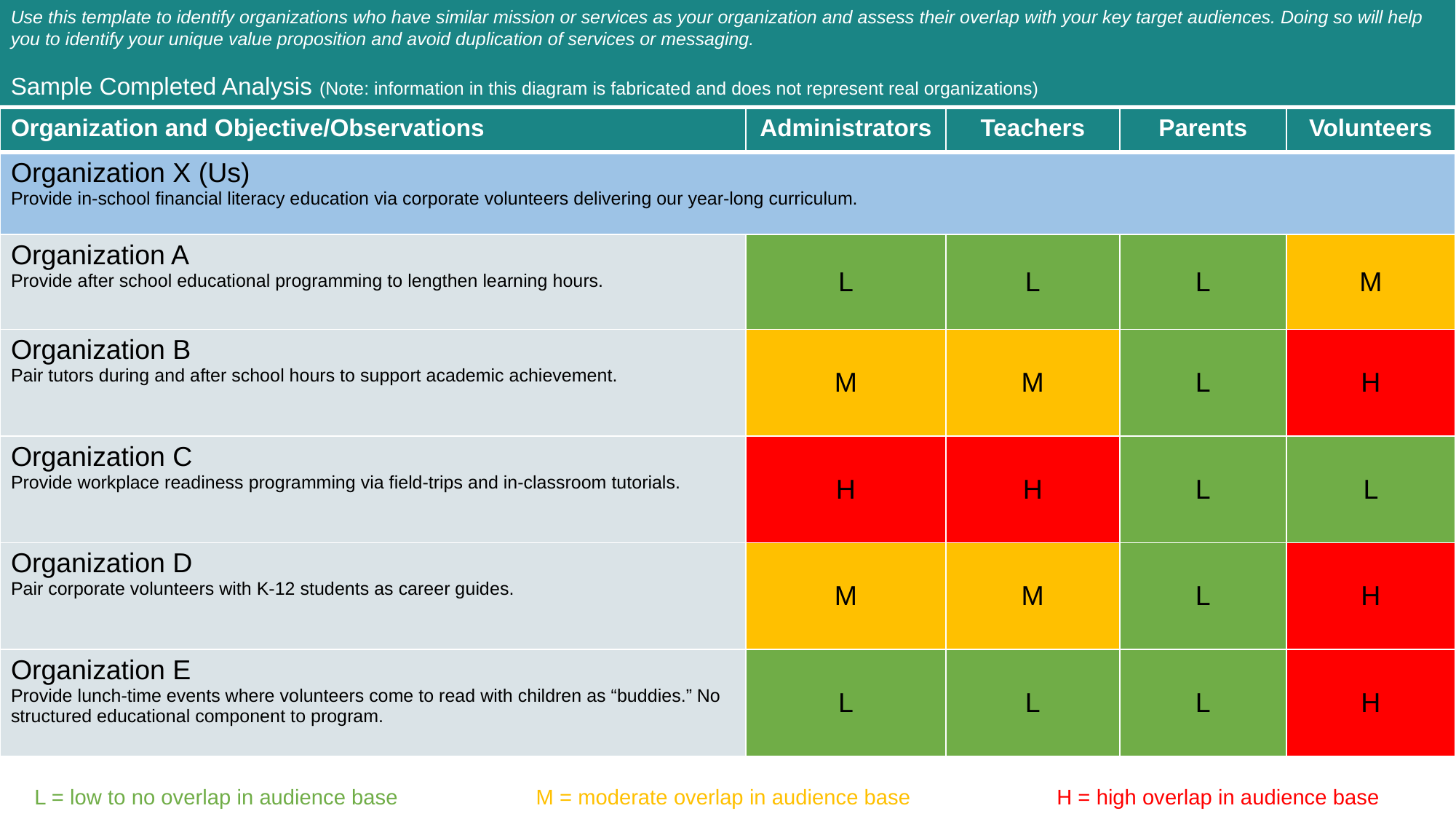

Use this template to identify organizations who have similar mission or services as your organization and assess their overlap with your key target audiences. Doing so will help you to identify your unique value proposition and avoid duplication of services or messaging.

Sample Completed Analysis (Note: information in this diagram is fabricated and does not represent real organizations)
| Organization and Objective/Observations | Administrators | Teachers | Parents | Volunteers |
| --- | --- | --- | --- | --- |
| Organization X (Us) Provide in-school financial literacy education via corporate volunteers delivering our year-long curriculum. |  |  |  |  |
| Organization A Provide after school educational programming to lengthen learning hours. | L | L | L | M |
| Organization B Pair tutors during and after school hours to support academic achievement. | M | M | L | H |
| Organization C Provide workplace readiness programming via field-trips and in-classroom tutorials. | H | H | L | L |
| Organization D Pair corporate volunteers with K-12 students as career guides. | M | M | L | H |
| Organization E Provide lunch-time events where volunteers come to read with children as “buddies.” No structured educational component to program. | L | L | L | H |
H = high overlap in audience base
M = moderate overlap in audience base
L = low to no overlap in audience base